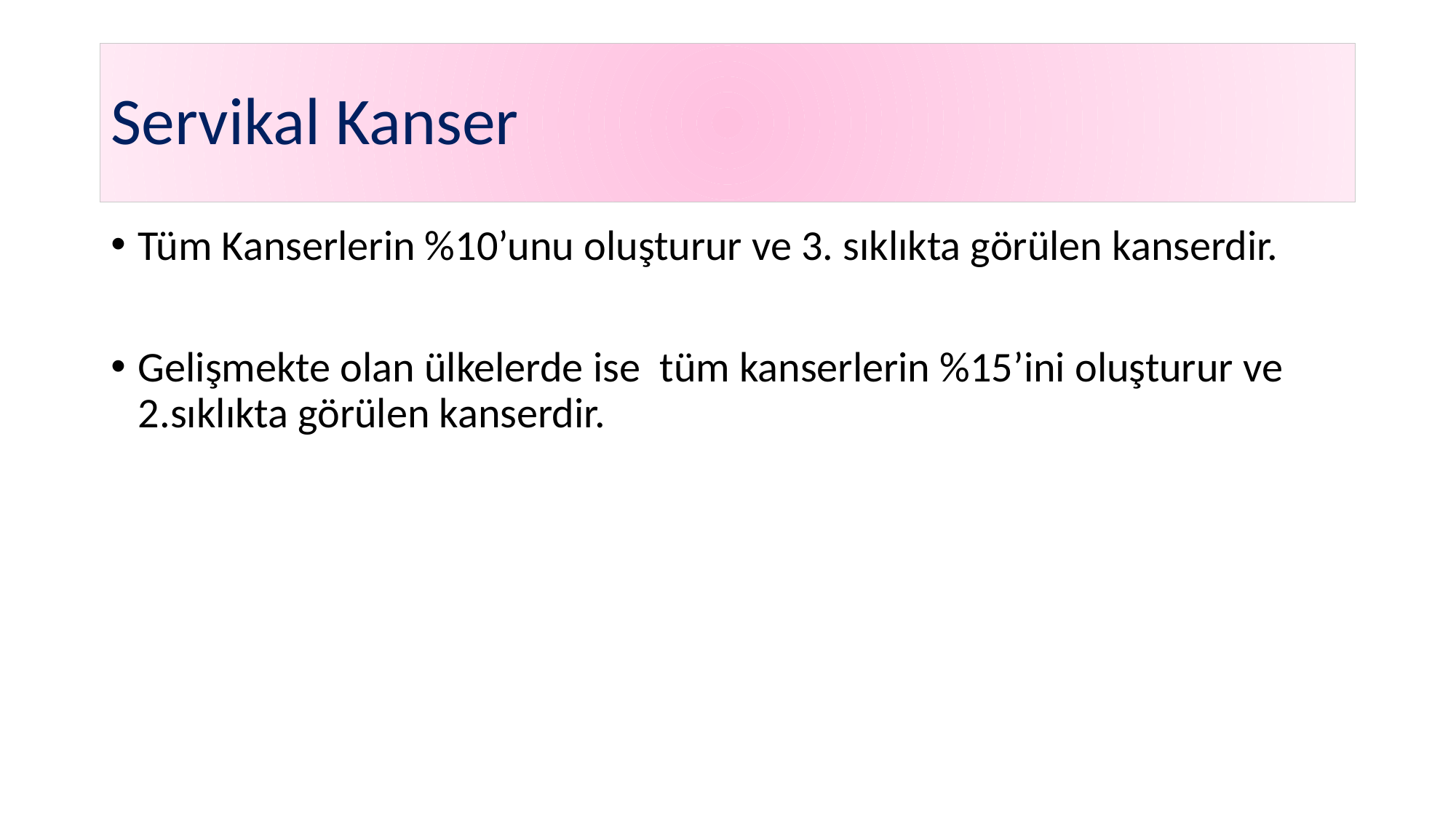

# Servikal Kanser
Tüm Kanserlerin %10’unu oluşturur ve 3. sıklıkta görülen kanserdir.

Gelişmekte olan ülkelerde ise  tüm kanserlerin %15’ini oluşturur ve 2.sıklıkta görülen kanserdir.